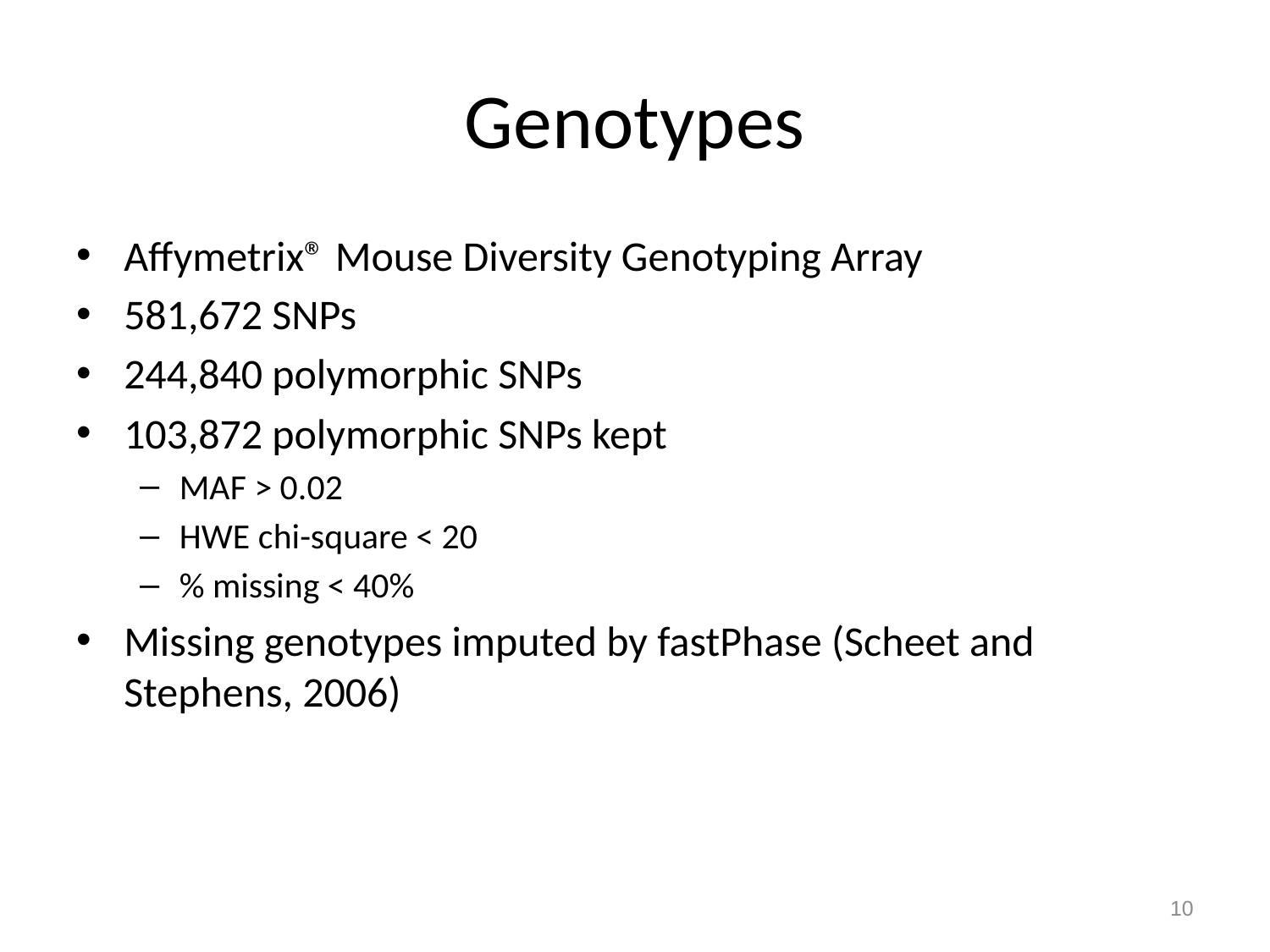

# Genotypes
Affymetrix® Mouse Diversity Genotyping Array
581,672 SNPs
244,840 polymorphic SNPs
103,872 polymorphic SNPs kept
MAF > 0.02
HWE chi-square < 20
% missing < 40%
Missing genotypes imputed by fastPhase (Scheet and Stephens, 2006)

10